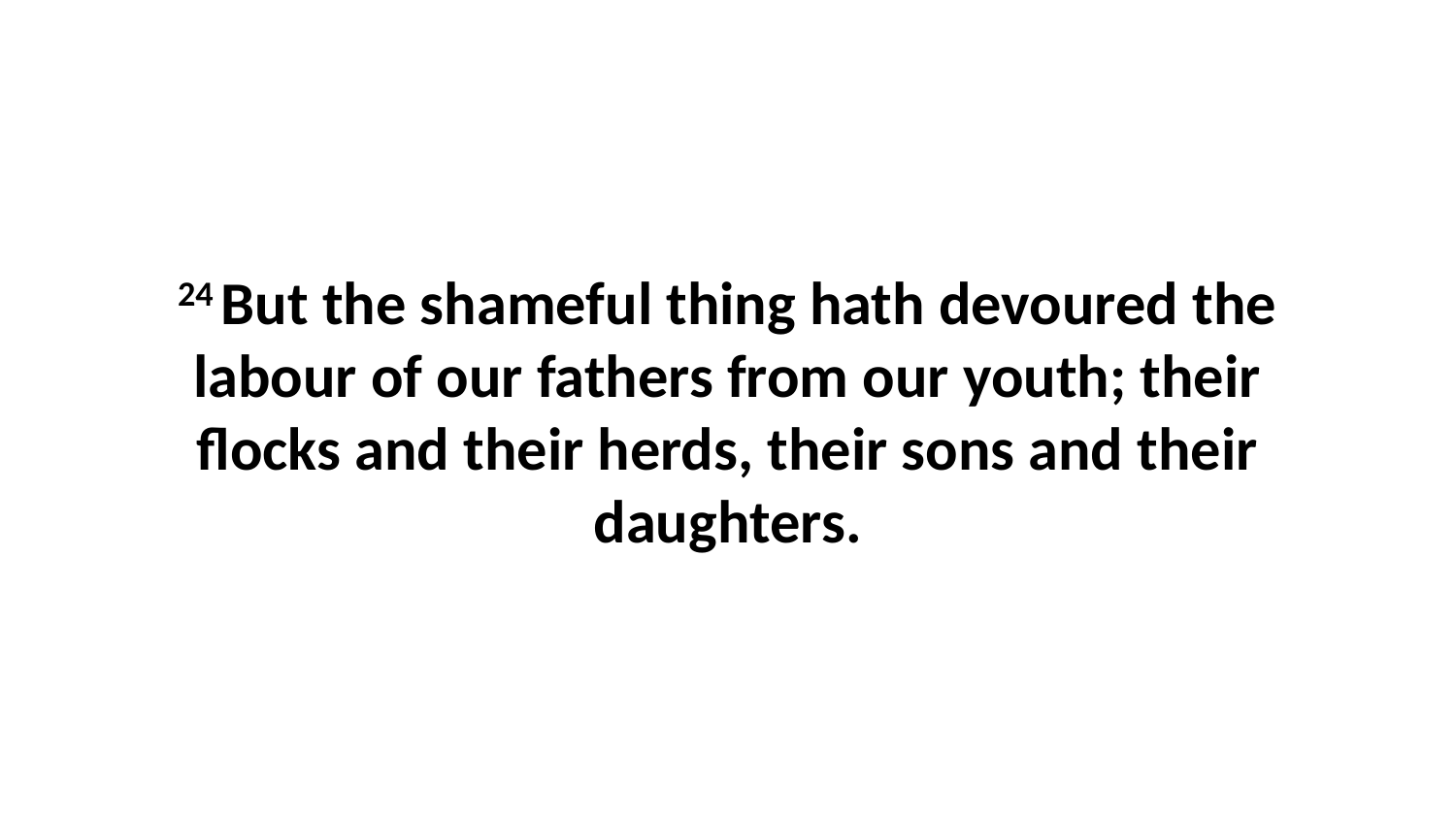

24 But the shameful thing hath devoured the labour of our fathers from our youth; their flocks and their herds, their sons and their daughters.